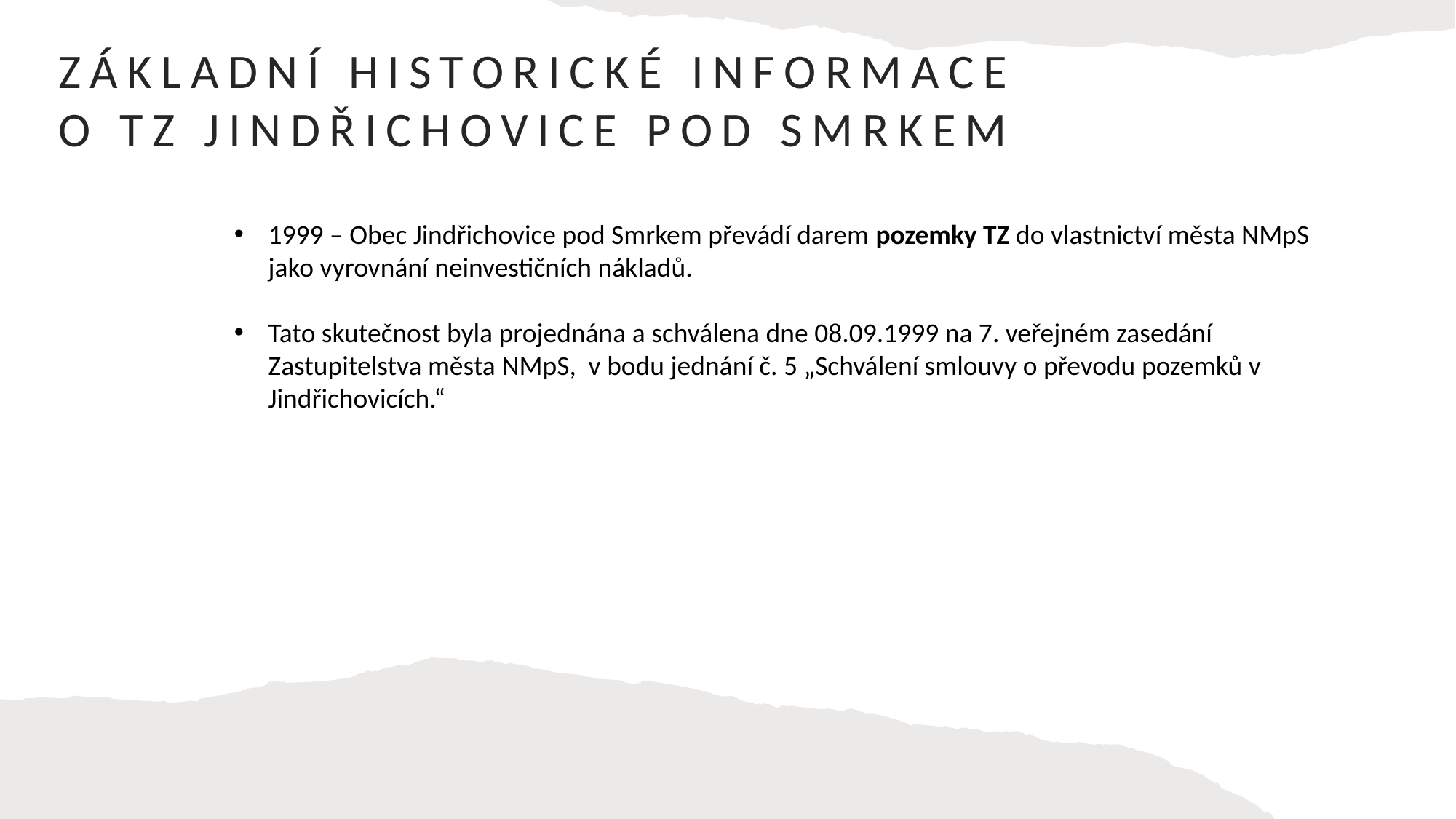

# ZÁKLADNÍ historické INFORMACE O TZ JINDŘICHOVICE POD SMRKEM

1999 – Obec Jindřichovice pod Smrkem převádí darem pozemky TZ do vlastnictví města NMpS jako vyrovnání neinvestičních nákladů.

Tato skutečnost byla projednána a schválena dne 08.09.1999 na 7. veřejném zasedání Zastupitelstva města NMpS,  v bodu jednání č. 5 „Schválení smlouvy o převodu pozemků v Jindřichovicích.“